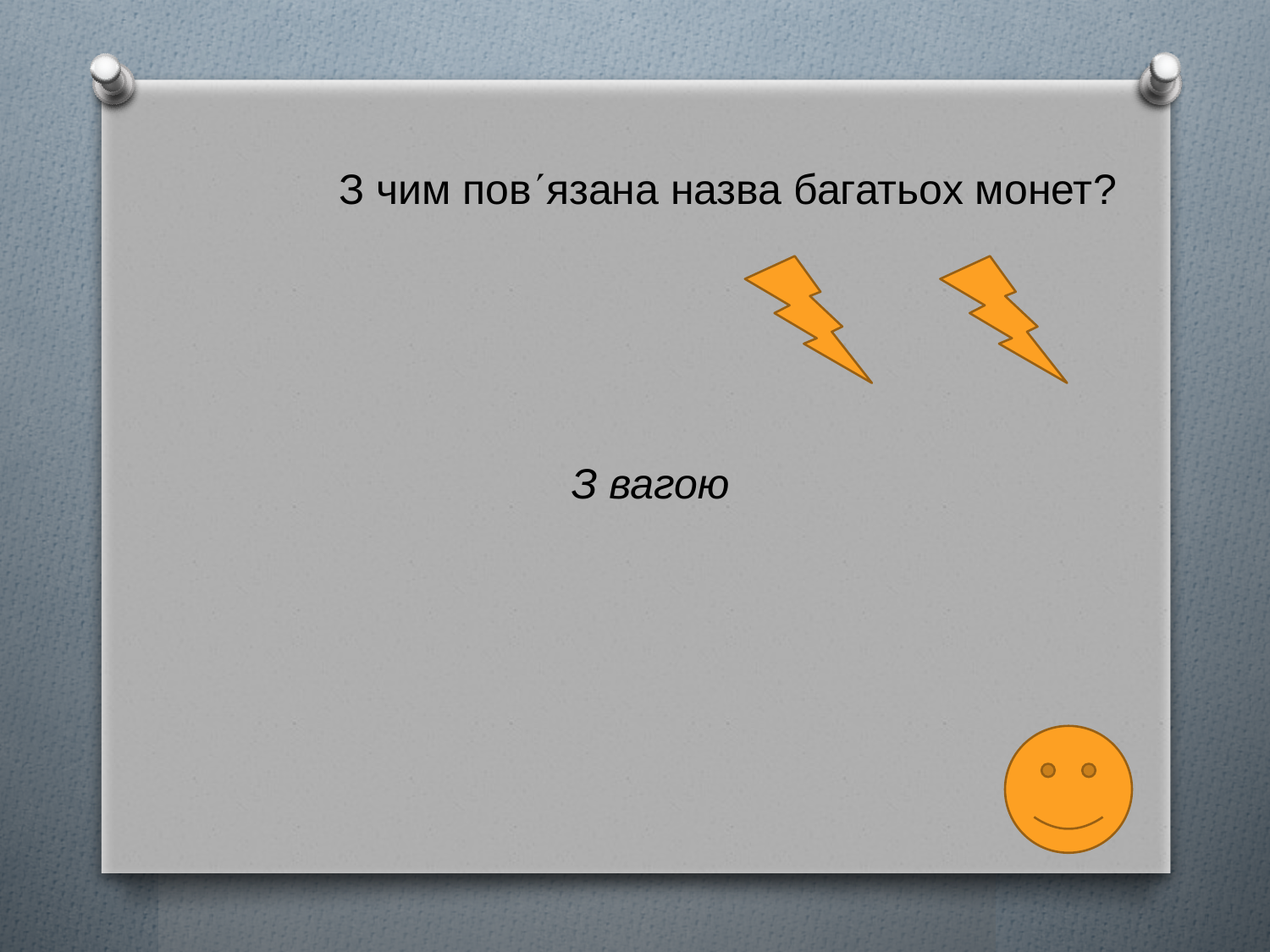

З чим пов′язана назва багатьох монет?

З вагою